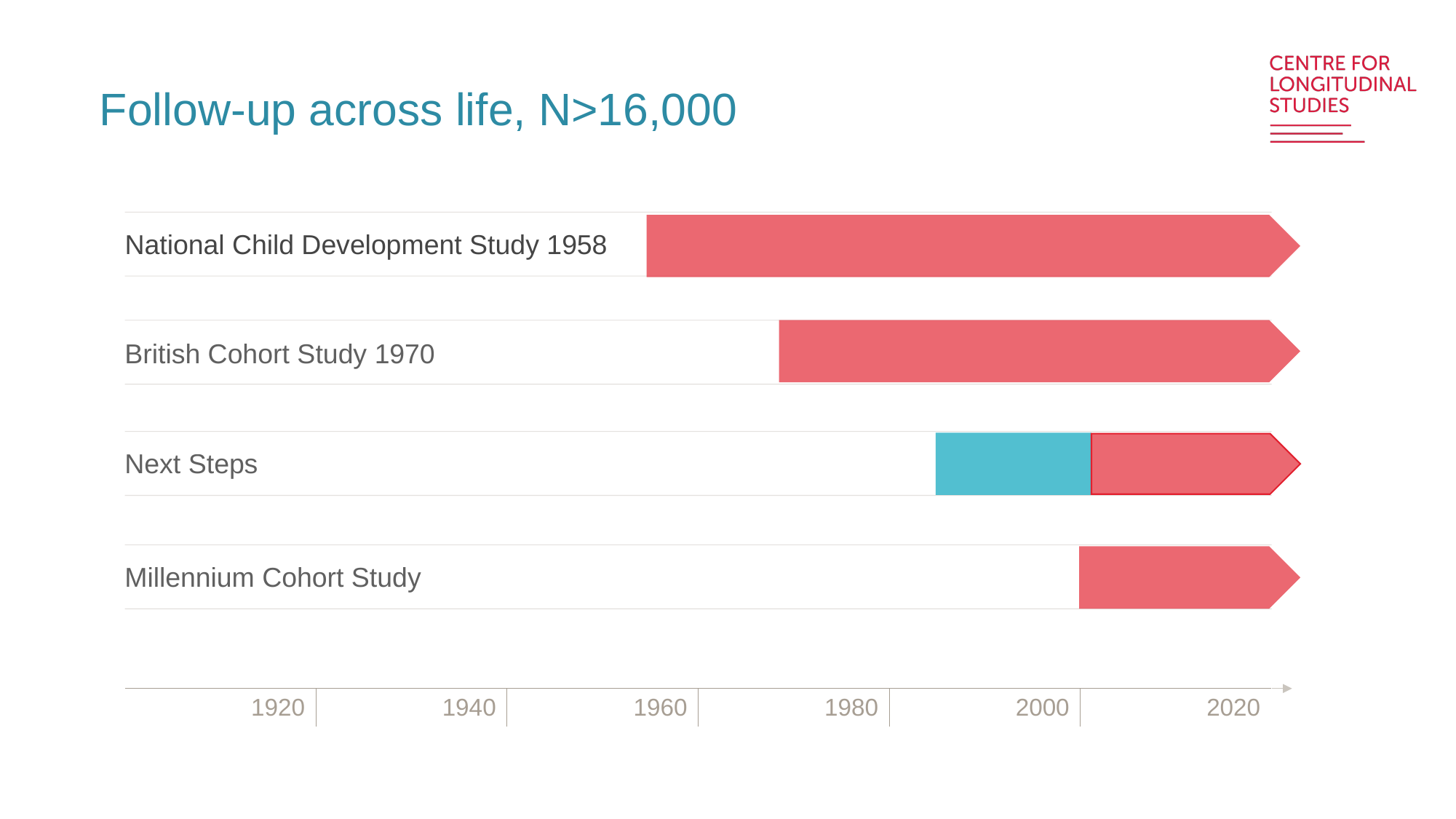

# Follow-up across life, N>16,000

National Child Development Study 1958

British Cohort Study 1970

Next Steps

Millennium Cohort Study
| 1920 | 1940 | 1960 | 1980 | 2000 | 2020 |
| --- | --- | --- | --- | --- | --- |